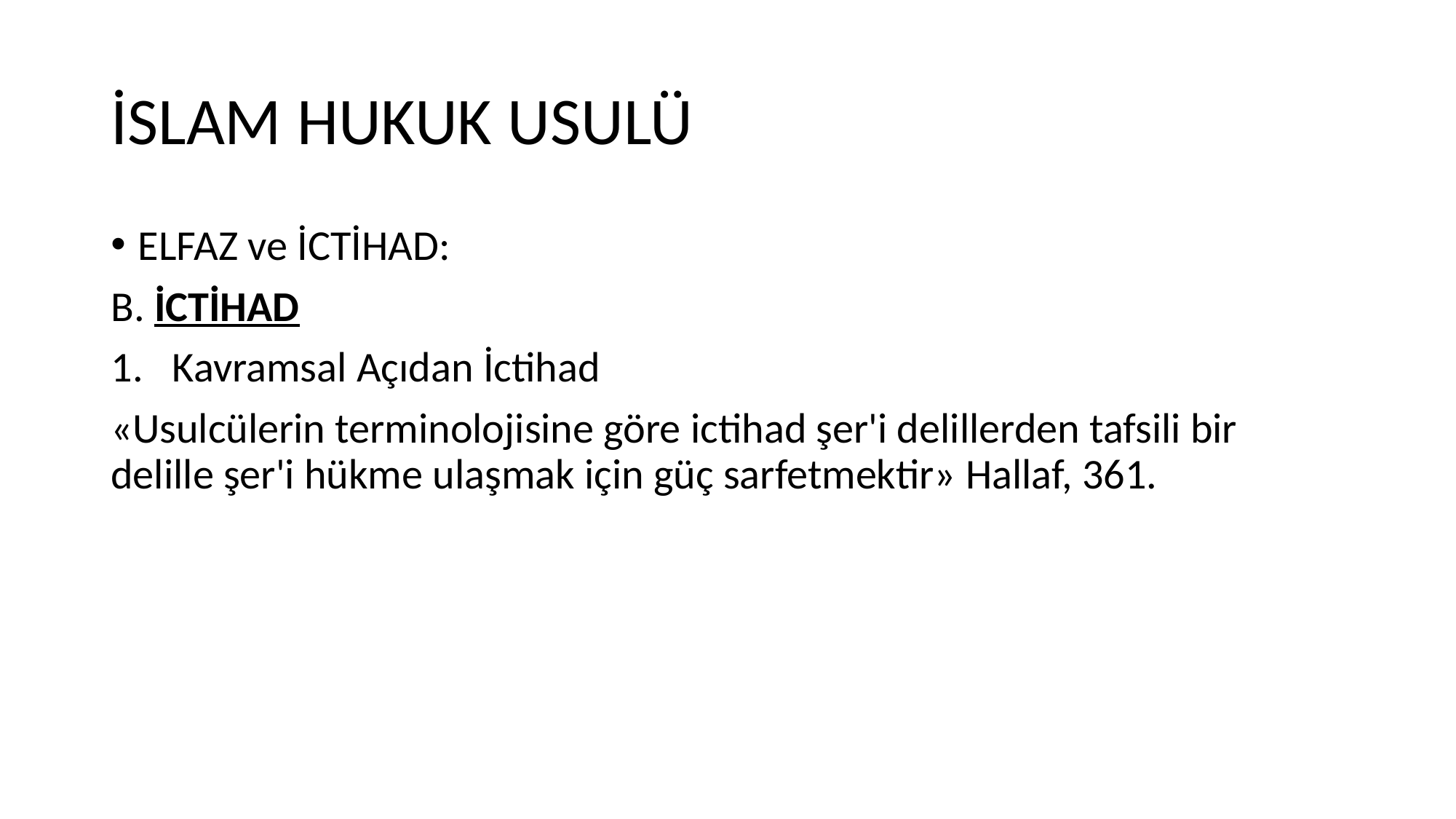

# İSLAM HUKUK USULÜ
ELFAZ ve İCTİHAD:
B. İCTİHAD
Kavramsal Açıdan İctihad
«Usulcülerin terminolojisine göre ictihad şer'i delillerden tafsili bir delille şer'i hükme ulaşmak için güç sarfetmektir» Hallaf, 361.